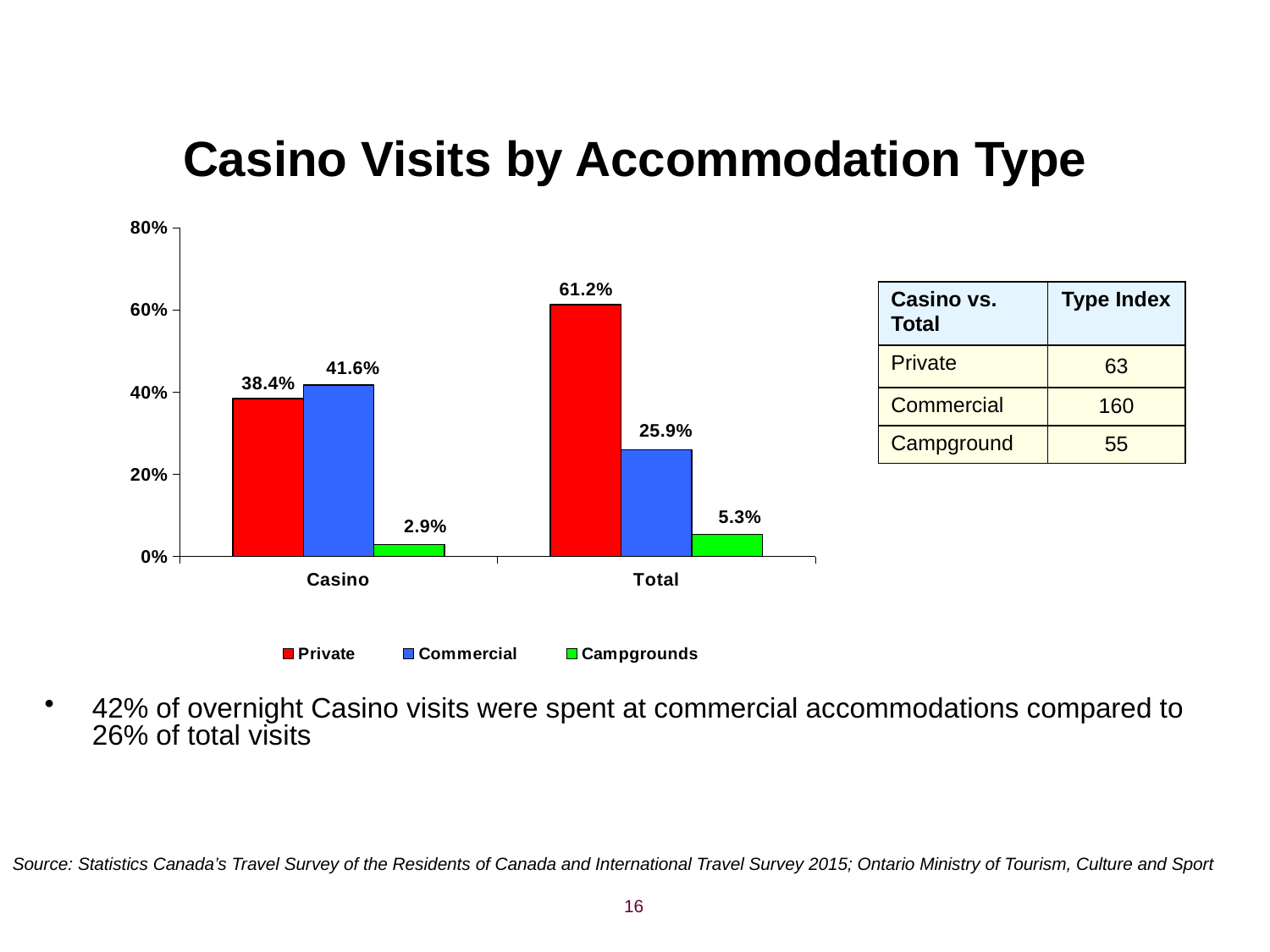

# Casino Visits by Accommodation Type

### Chart

| Category | Private | Commercial | Campgrounds |
|---|---|---|---|
| Casino | 0.38403213036537603 | 0.4161989538857766 | 0.0292393355797132 |
| Total | 0.6121677465965228 | 0.25933282517741896 | 0.05309081269664197 |
| Casino vs. Total | Type Index |
| --- | --- |
| Private | 63 |
| Commercial | 160 |
| Campground | 55 |
42% of overnight Casino visits were spent at commercial accommodations compared to 26% of total visits

Source: Statistics Canada’s Travel Survey of the Residents of Canada and International Travel Survey 2015; Ontario Ministry of Tourism, Culture and Sport
16